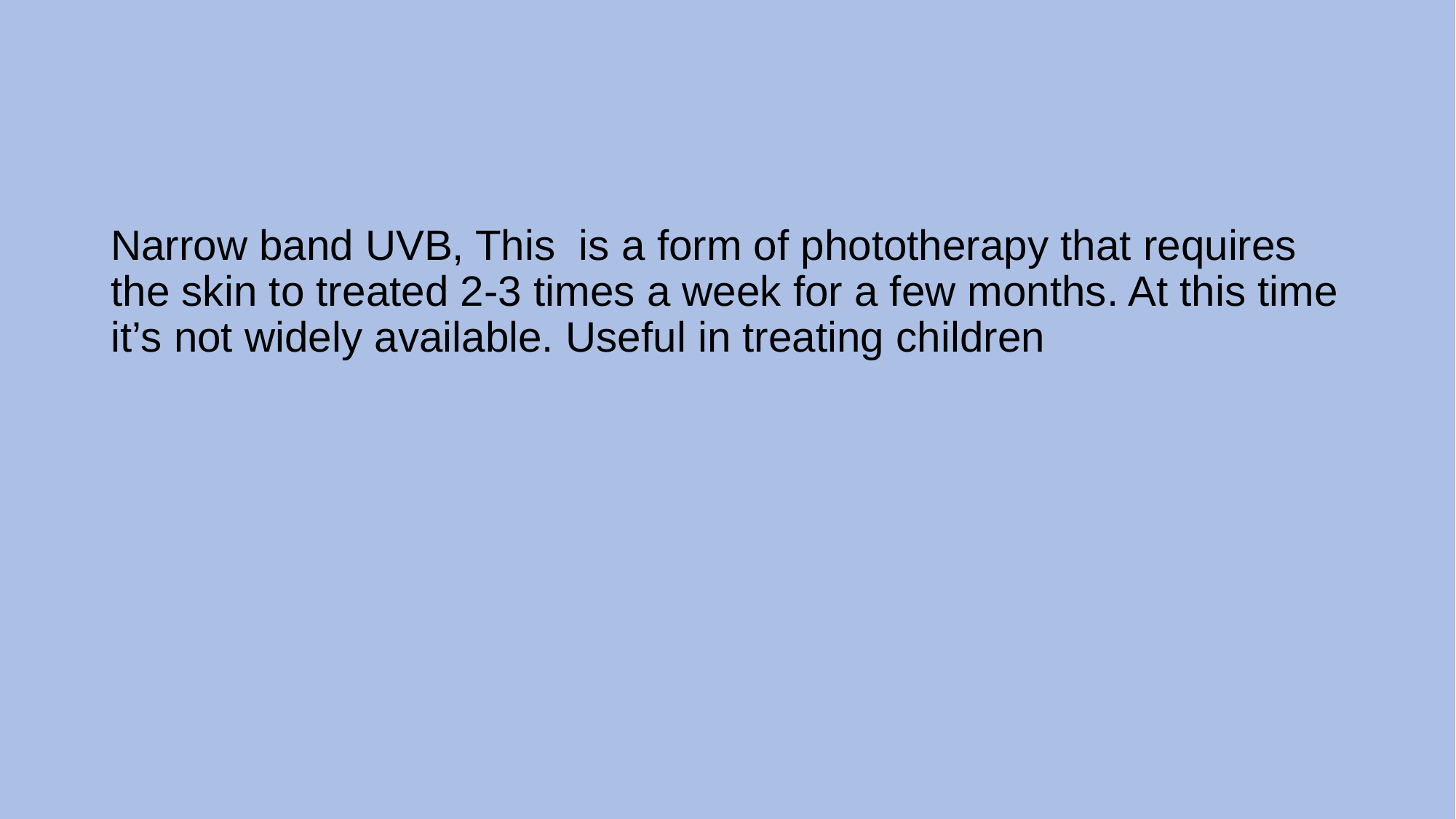

Narrow band UVB, This  is a form of phototherapy that requires the skin to treated 2-3 times a week for a few months. At this time it’s not widely available. Useful in treating children